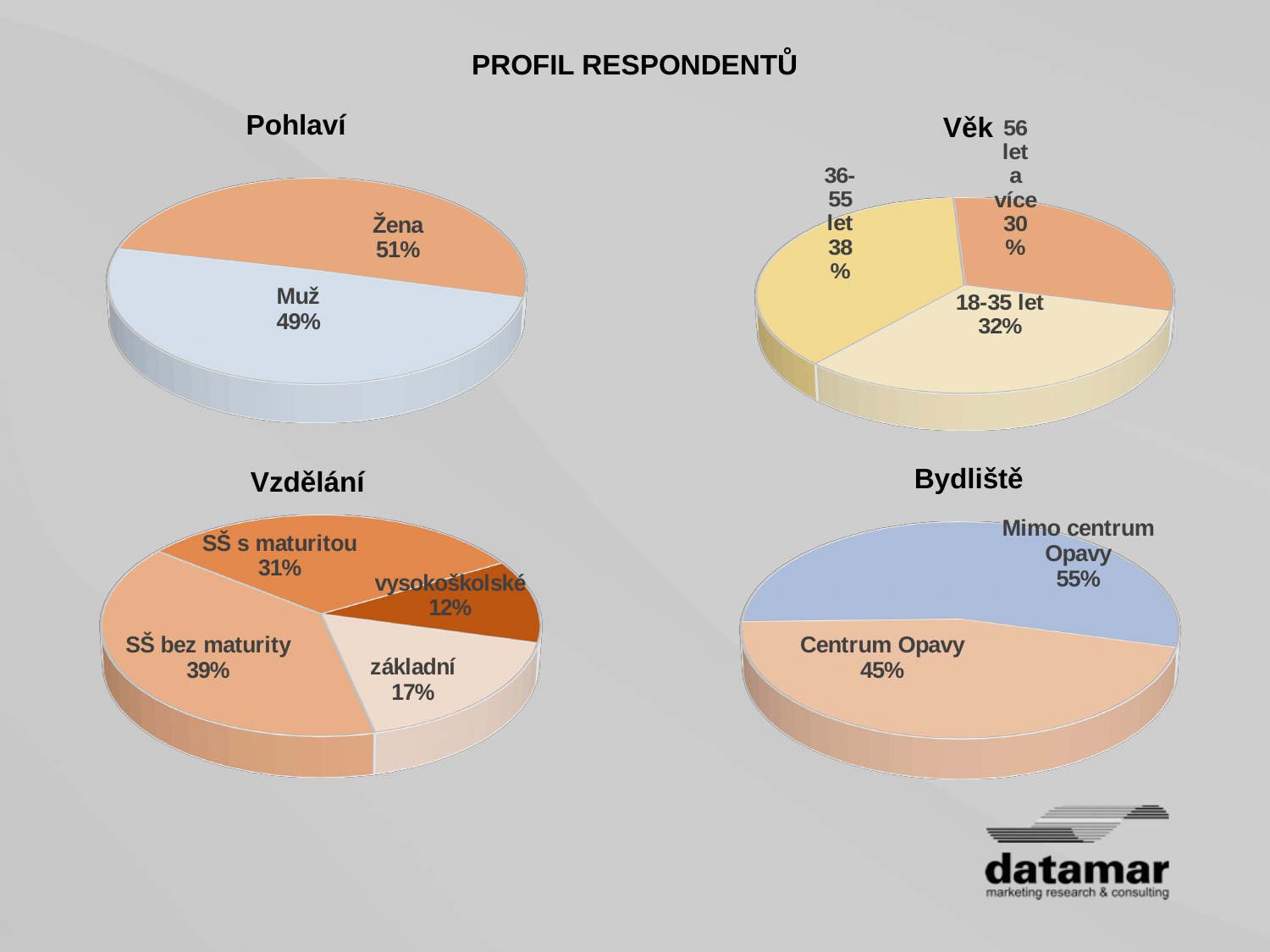

PROFIL RESPONDENTŮ

[unsupported chart]

[unsupported chart]

Pohlaví
Věk

[unsupported chart]

[unsupported chart]

Bydliště
Vzdělání